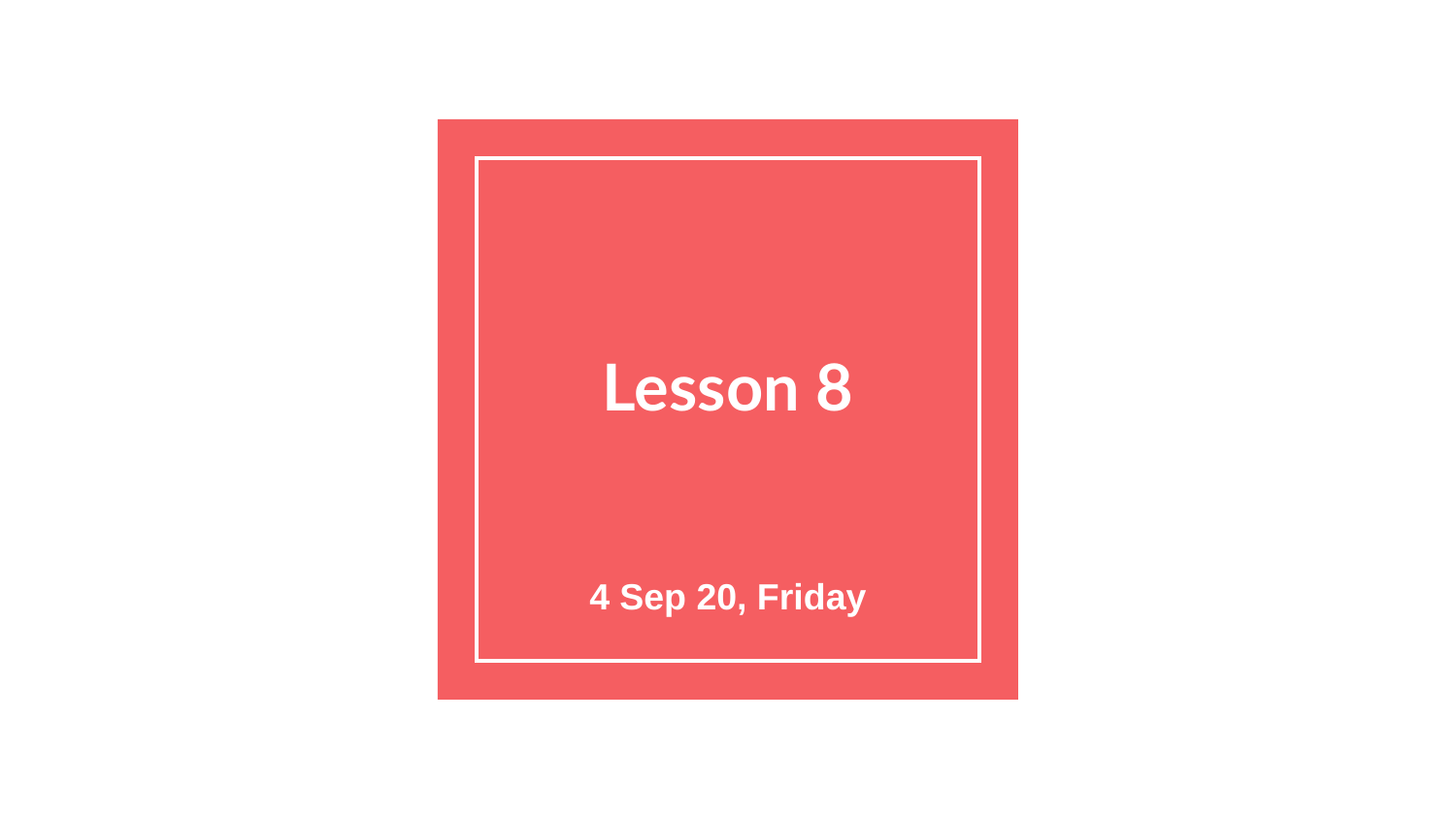

# Lesson 8
4 Sep 20, Friday